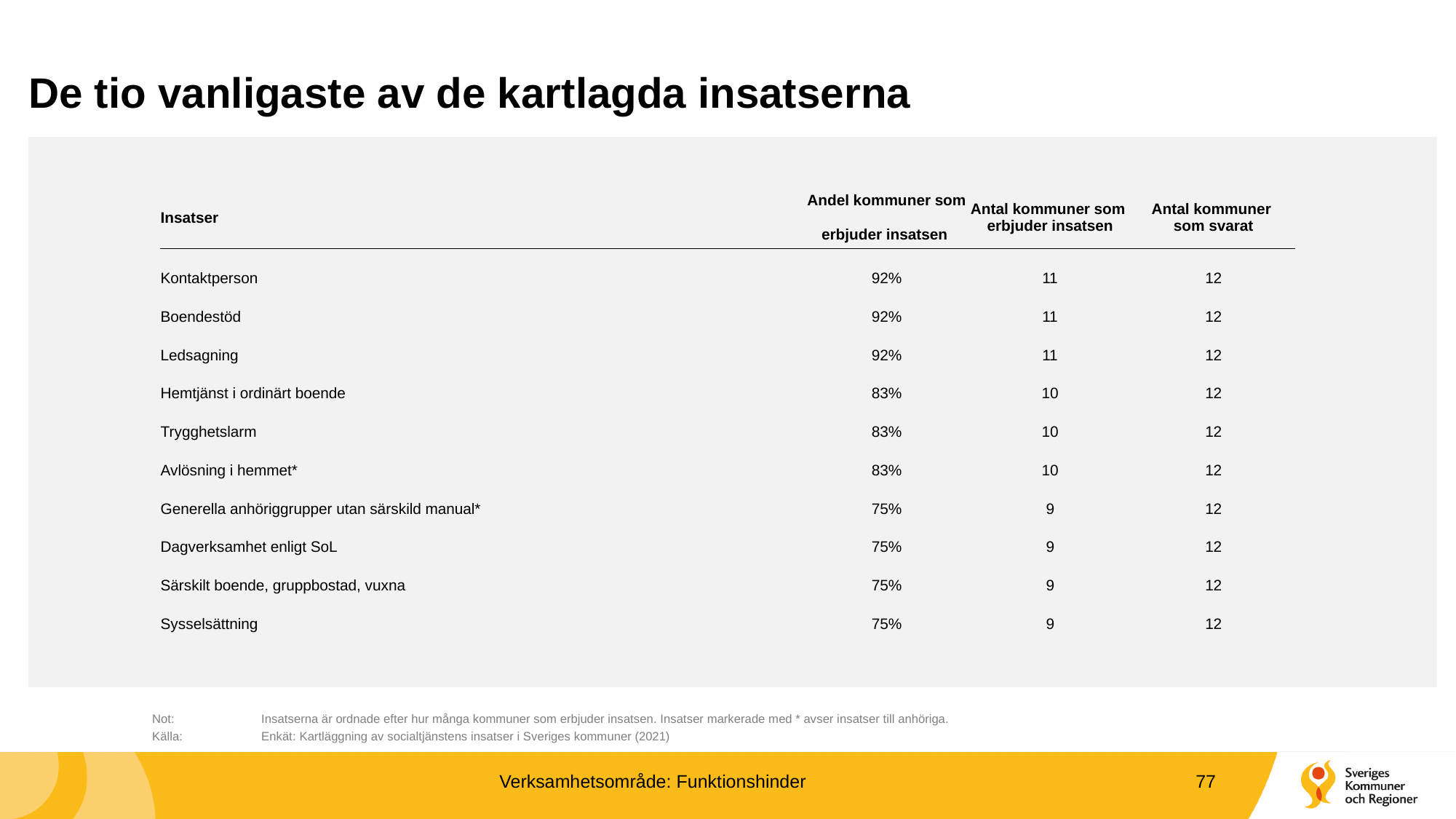

# De tio vanligaste av de kartlagda insatserna
| Insatser | Andel kommuner som erbjuder insatsen | Antal kommuner som erbjuder insatsen | Antal kommuner som svarat |
| --- | --- | --- | --- |
| Kontaktperson | 92% | 11 | 12 |
| Boendestöd | 92% | 11 | 12 |
| Ledsagning | 92% | 11 | 12 |
| Hemtjänst i ordinärt boende | 83% | 10 | 12 |
| Trygghetslarm | 83% | 10 | 12 |
| Avlösning i hemmet\* | 83% | 10 | 12 |
| Generella anhöriggrupper utan särskild manual\* | 75% | 9 | 12 |
| Dagverksamhet enligt SoL | 75% | 9 | 12 |
| Särskilt boende, gruppbostad, vuxna | 75% | 9 | 12 |
| Sysselsättning | 75% | 9 | 12 |
	Not:	Insatserna är ordnade efter hur många kommuner som erbjuder insatsen. Insatser markerade med * avser insatser till anhöriga.
	Källa:	Enkät: Kartläggning av socialtjänstens insatser i Sveriges kommuner (2021)
Verksamhetsområde: Funktionshinder
77